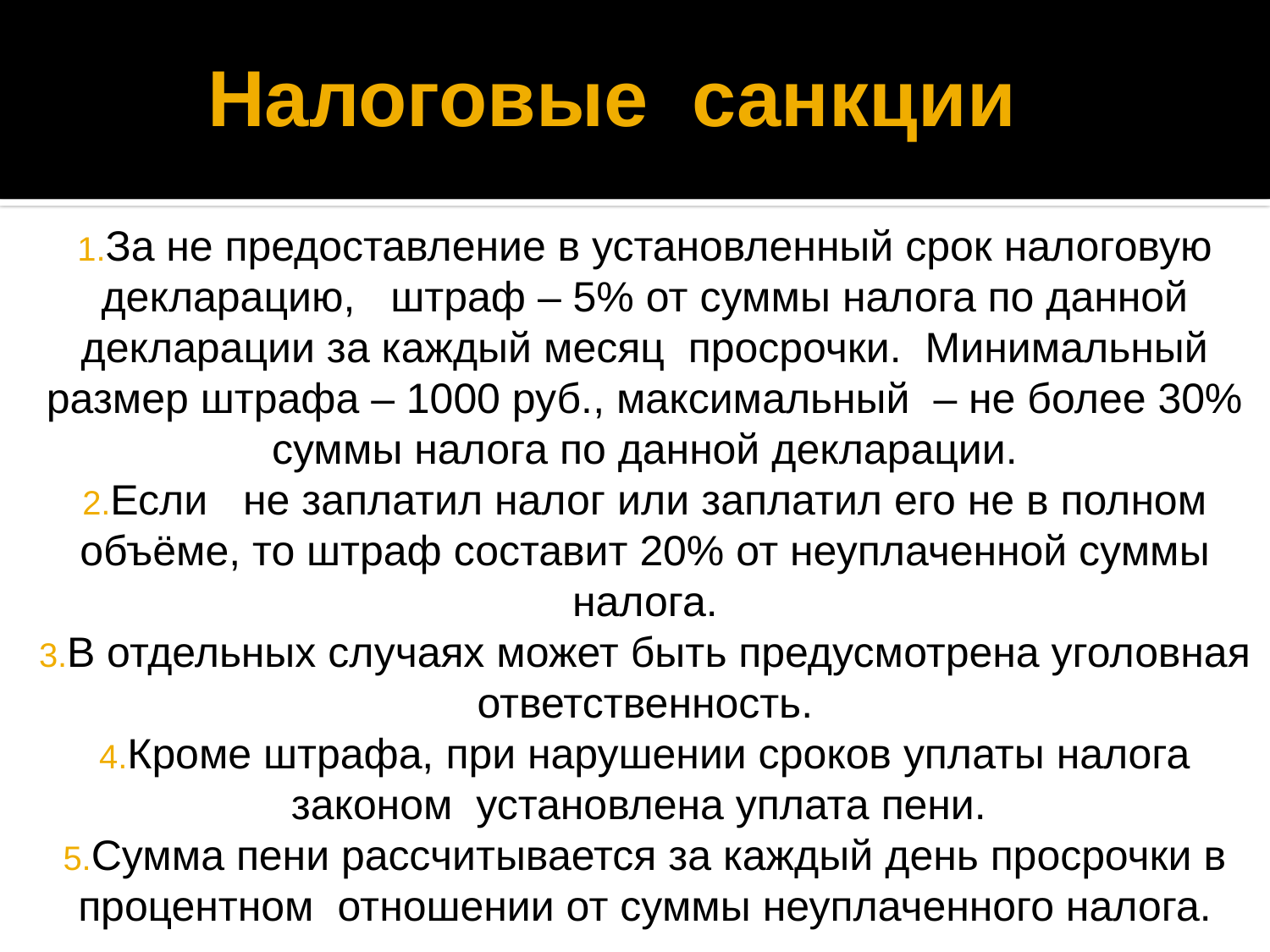

# Налоговые  санкции
За не предоставление в установленный срок налоговую декларацию,   штраф – 5% от суммы налога по данной декларации за каждый месяц  просрочки.  Минимальный размер штрафа – 1000 руб., максимальный  – не более 30% суммы налога по данной декларации.
Если   не заплатил налог или заплатил его не в полном объёме, то штраф составит 20% от неуплаченной суммы налога.
В отдельных случаях может быть предусмотрена уголовная ответственность.
Кроме штрафа, при нарушении сроков уплаты налога законом  установлена уплата пени.
Сумма пени рассчитывается за каждый день просрочки в процентном  отношении от суммы неуплаченного налога.